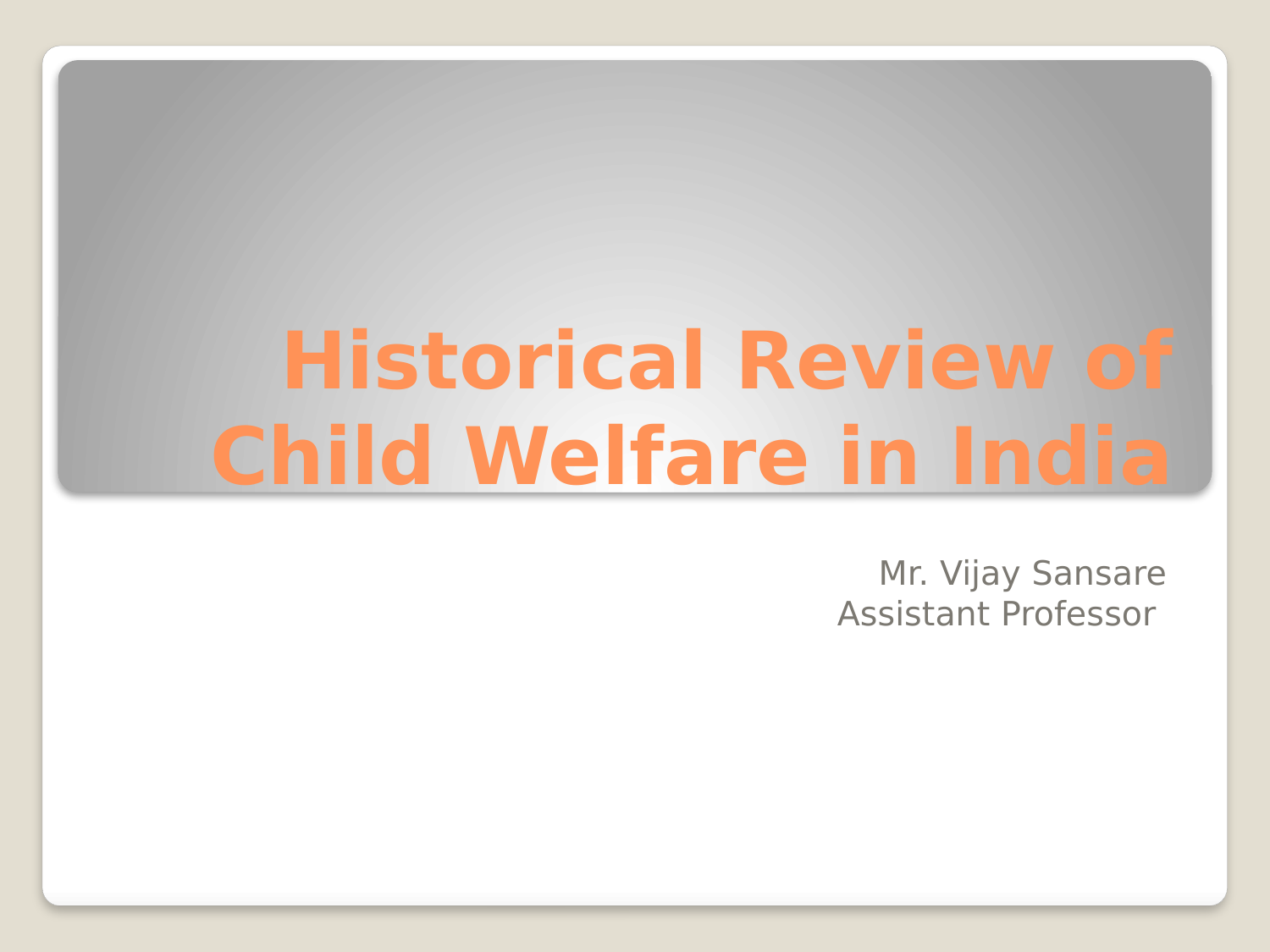

# Historical Review of Child Welfare in India

Mr. Vijay Sansare
Assistant Professor